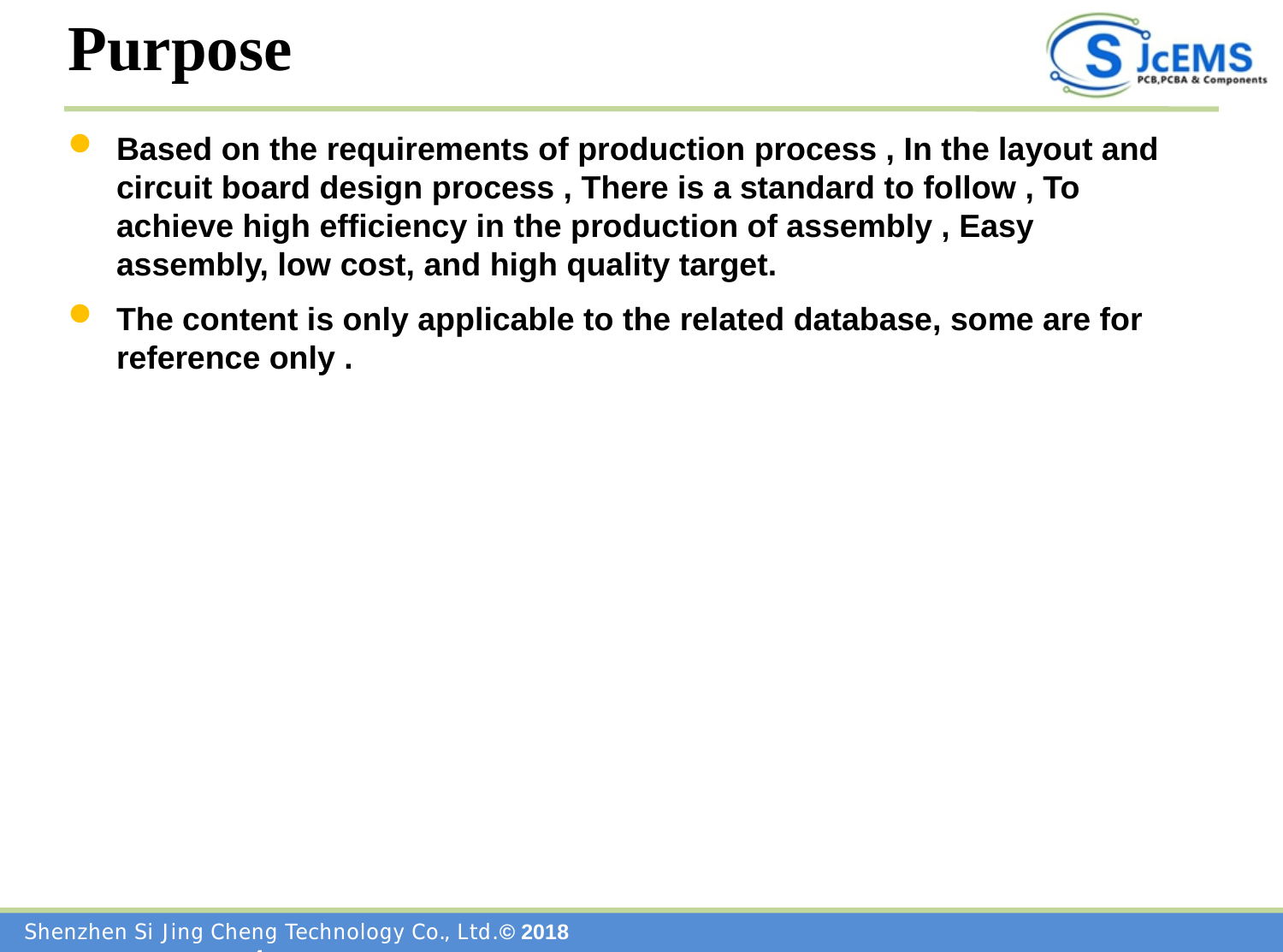

Purpose
Based on the requirements of production process , In the layout and circuit board design process , There is a standard to follow , To achieve high efficiency in the production of assembly , Easy assembly, low cost, and high quality target.
The content is only applicable to the related database, some are for reference only .